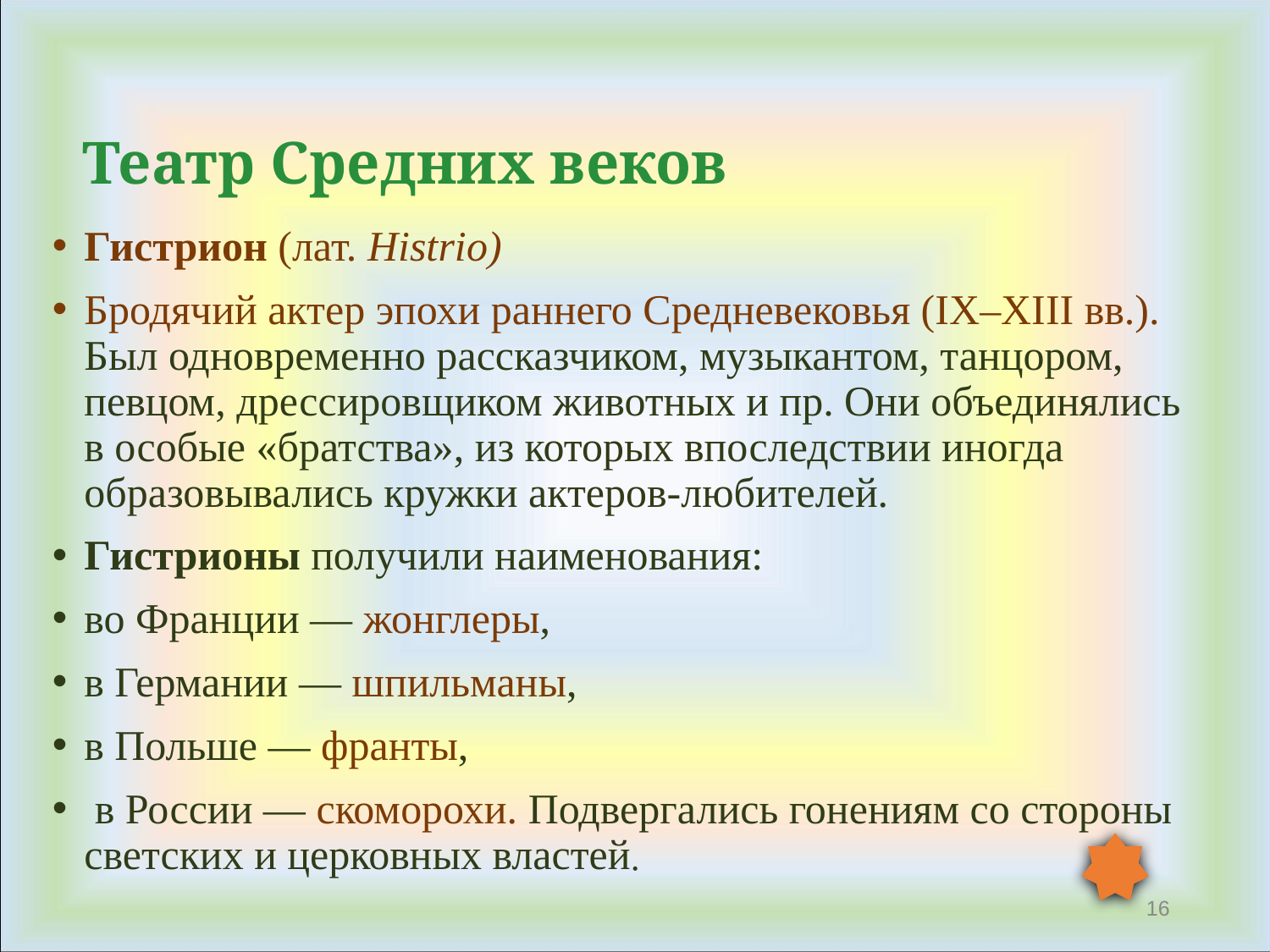

# Театр Средних веков
Гистрион (лат. Histrio)
Бродячий актер эпохи раннего Средневековья (IX–XIII вв.). Был одновременно рассказчиком, музыкантом, танцором, певцом, дрессировщиком животных и пр. Они объединялись в особые «братства», из которых впоследствии иногда образовывались кружки актеров-любителей.
Гистрионы получили наименования:
во Франции — жонглеры,
в Германии — шпильманы,
в Польше — франты,
 в России — скоморохи. Подвергались гонениям со стороны светских и церковных властей.

16